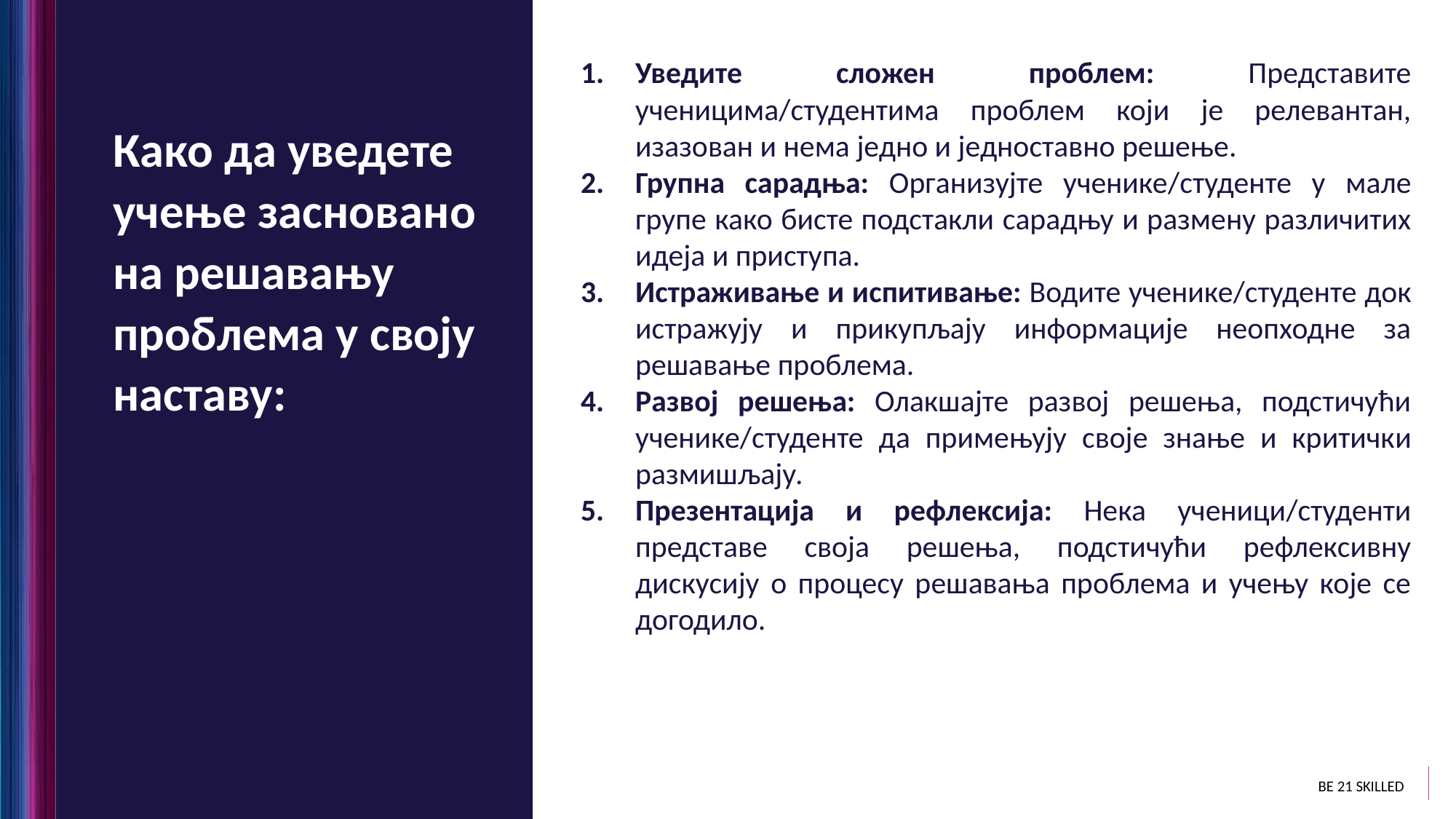

Уведите сложен проблем: Представите ученицима/студентима проблем који је релевантан, изазован и нема једно и једноставно решење.
Групна сарадња: Организујте ученике/студенте у мале групе како бисте подстакли сарадњу и размену различитих идеја и приступа.
Истраживање и испитивање: Водите ученике/студенте док истражују и прикупљају информације неопходне за решавање проблема.
Развој решења: Олакшајте развој решења, подстичући ученике/студенте да примењују своје знање и критички размишљају.
Презентација и рефлексија: Нека ученици/студенти представе своја решења, подстичући рефлексивну дискусију о процесу решавања проблема и учењу које се догодило.
Како да уведете учење засновано на решавању проблема у своју наставу: